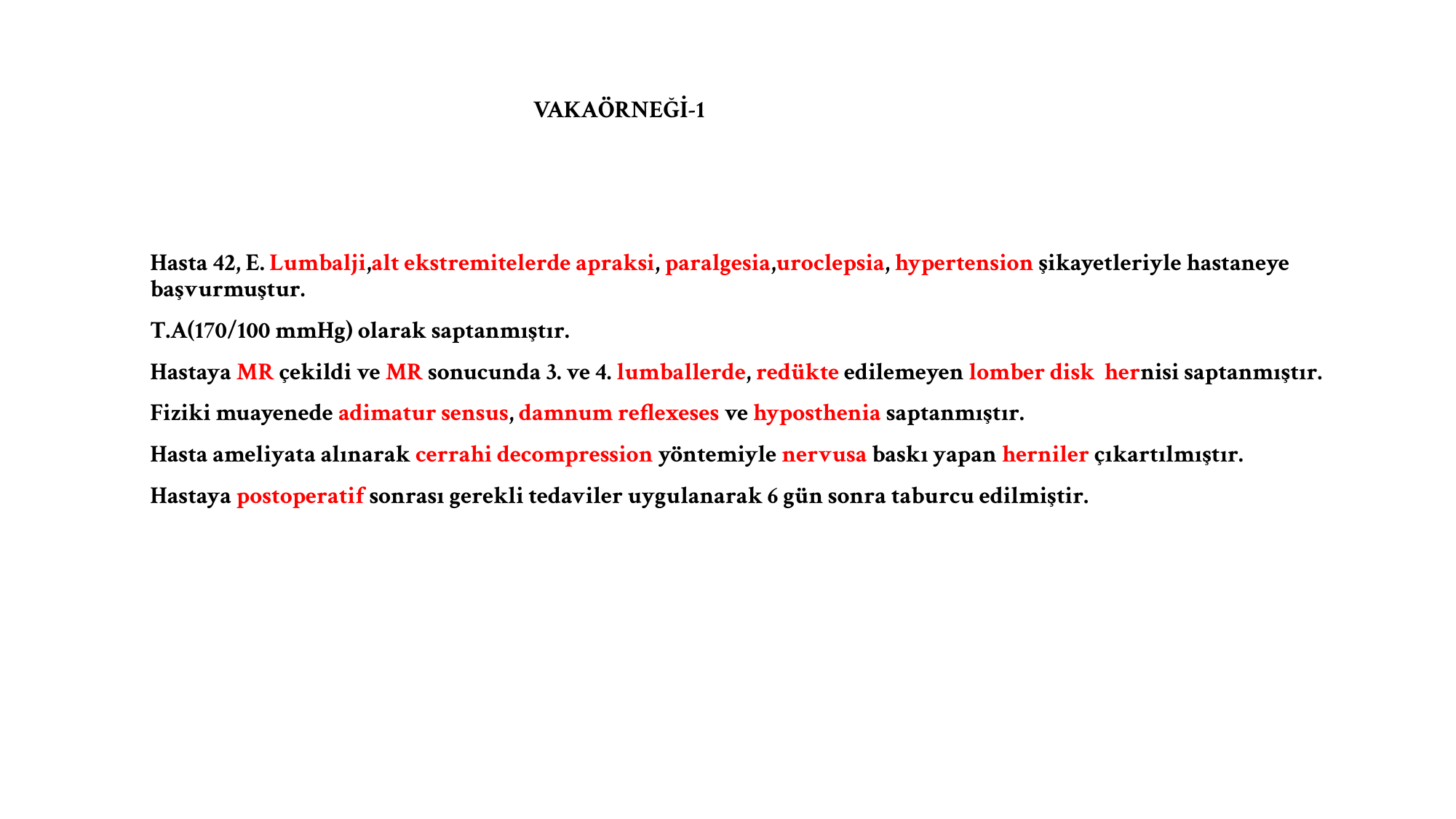

# VAKAÖRNEĞİ-1
Hasta 42, E. Lumbalji,alt ekstremitelerde apraksi, paralgesia,uroclepsia, hypertension şikayetleriyle hastaneye başvurmuştur.
T.A(170/100 mmHg) olarak saptanmıştır.
Hastaya MR çekildi ve MR sonucunda 3. ve 4. lumballerde, redükte edilemeyen lomber disk  hernisi saptanmıştır.
Fiziki muayenede adimatur sensus, damnum reflexeses ve hyposthenia saptanmıştır.
Hasta ameliyata alınarak cerrahi decompression yöntemiyle nervusa baskı yapan herniler çıkartılmıştır.
Hastaya postoperatif sonrası gerekli tedaviler uygulanarak 6 gün sonra taburcu edilmiştir.